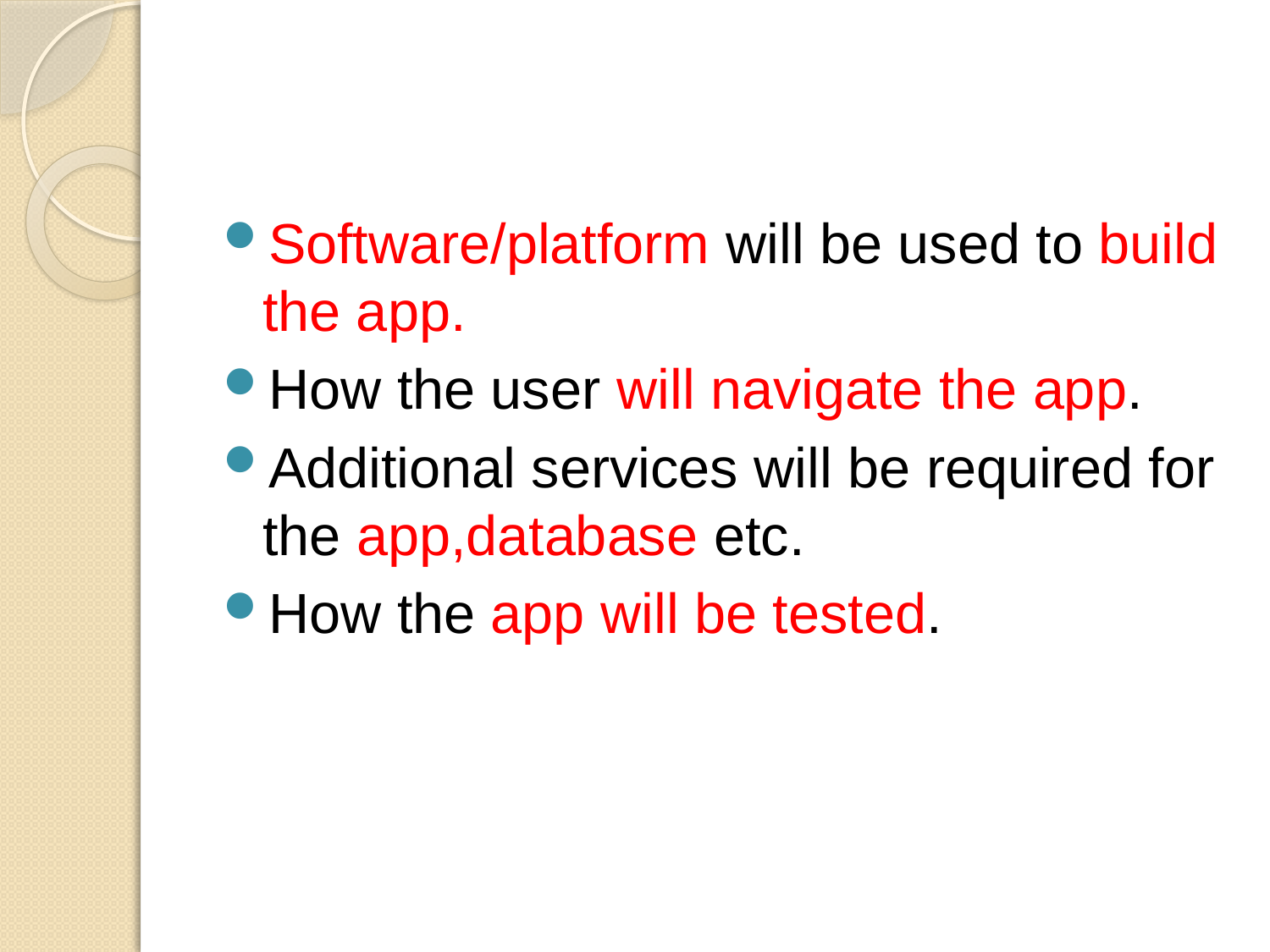

#
Software/platform will be used to build the app.
How the user will navigate the app.
Additional services will be required for the app,database etc.
How the app will be tested.